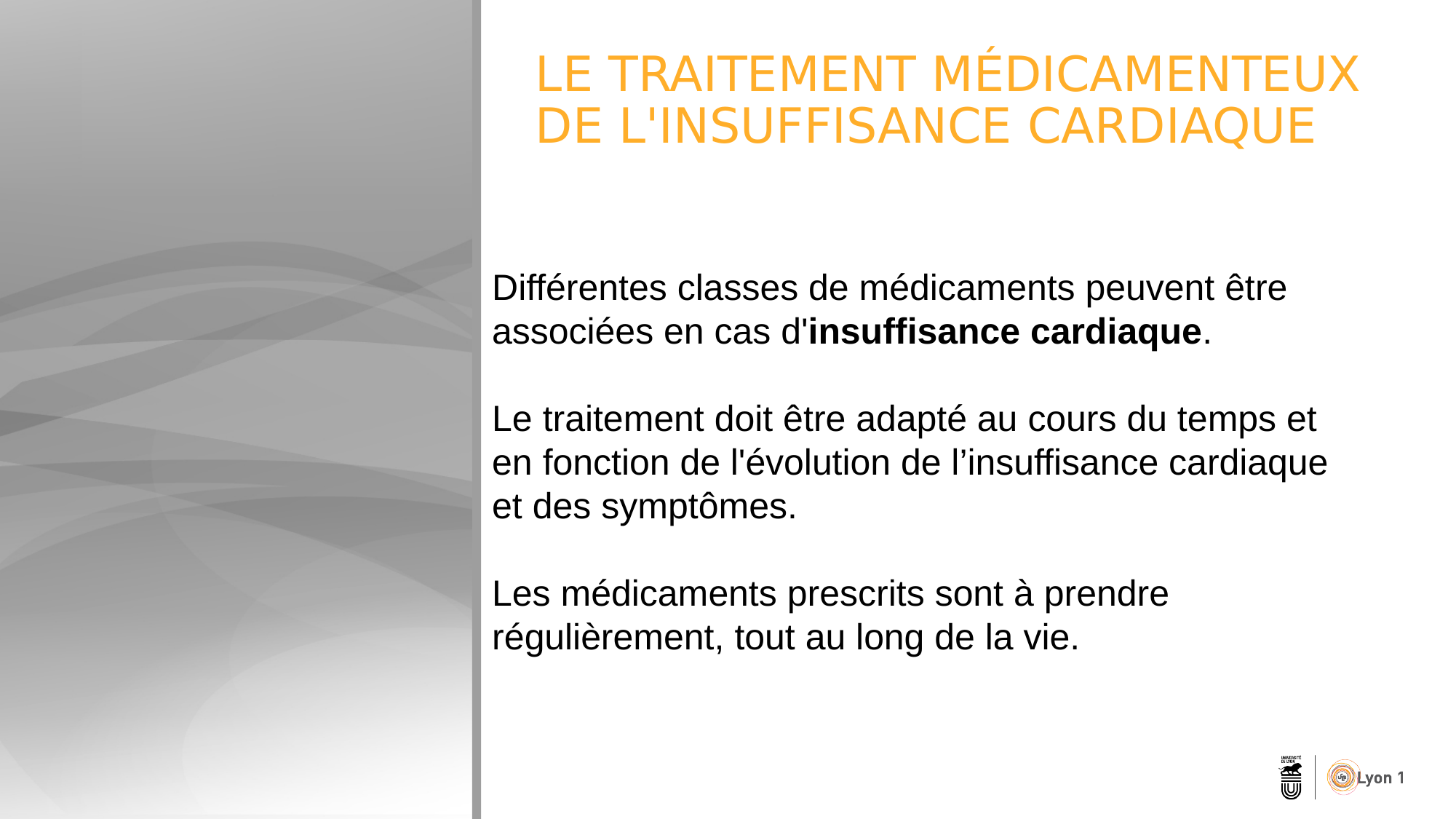

# LE TRAITEMENT MÉDICAMENTEUX DE L'INSUFFISANCE CARDIAQUE
Différentes classes de médicaments peuvent être associées en cas d'insuffisance cardiaque.

Le traitement doit être adapté au cours du temps et en fonction de l'évolution de l’insuffisance cardiaque et des symptômes.

Les médicaments prescrits sont à prendre régulièrement, tout au long de la vie.